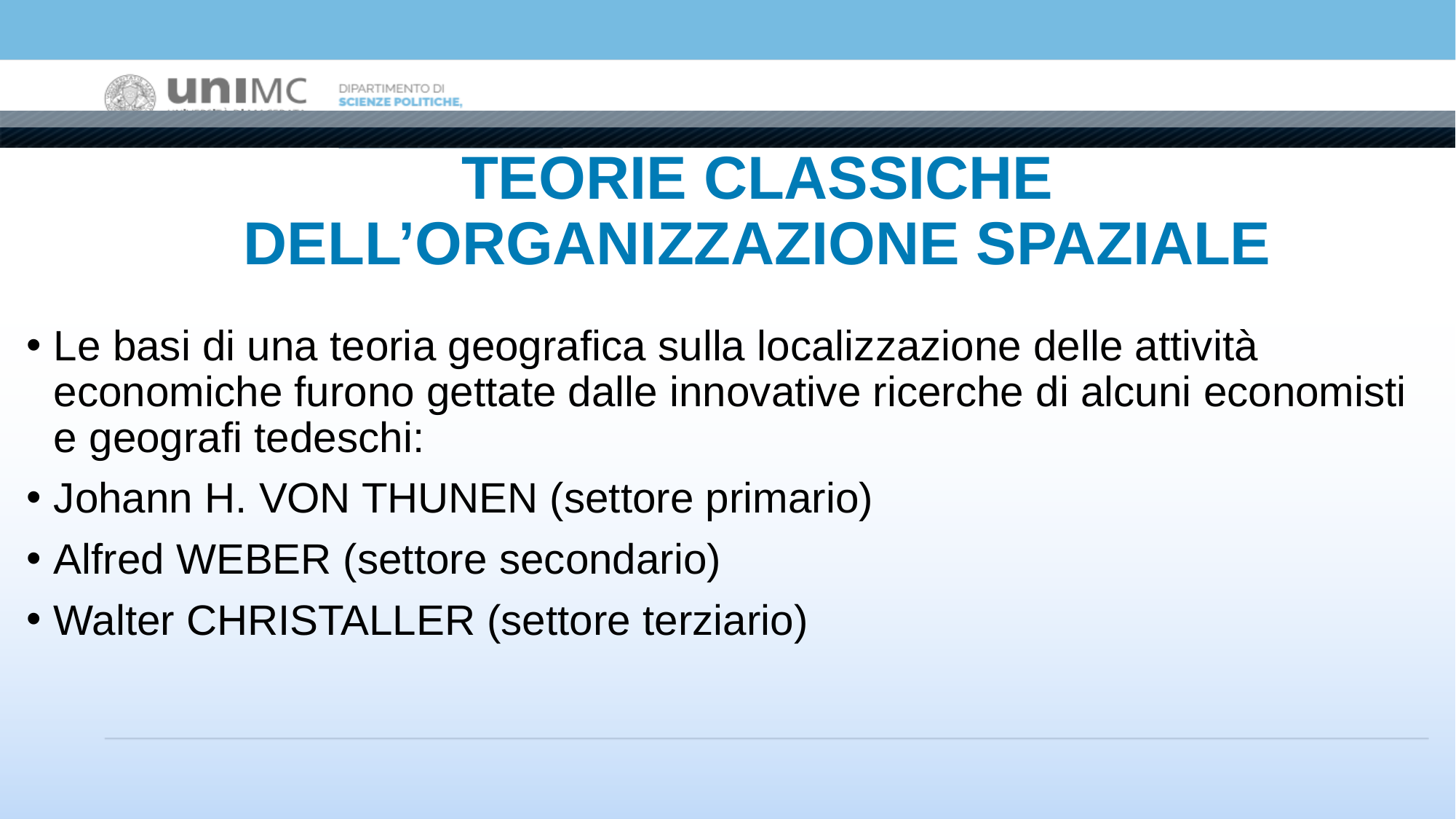

# TEORIE CLASSICHE DELL’ORGANIZZAZIONE SPAZIALE

Le basi di una teoria geografica sulla localizzazione delle attività economiche furono gettate dalle innovative ricerche di alcuni economisti e geografi tedeschi:
Johann H. VON THUNEN (settore primario)
Alfred WEBER (settore secondario)
Walter CHRISTALLER (settore terziario)